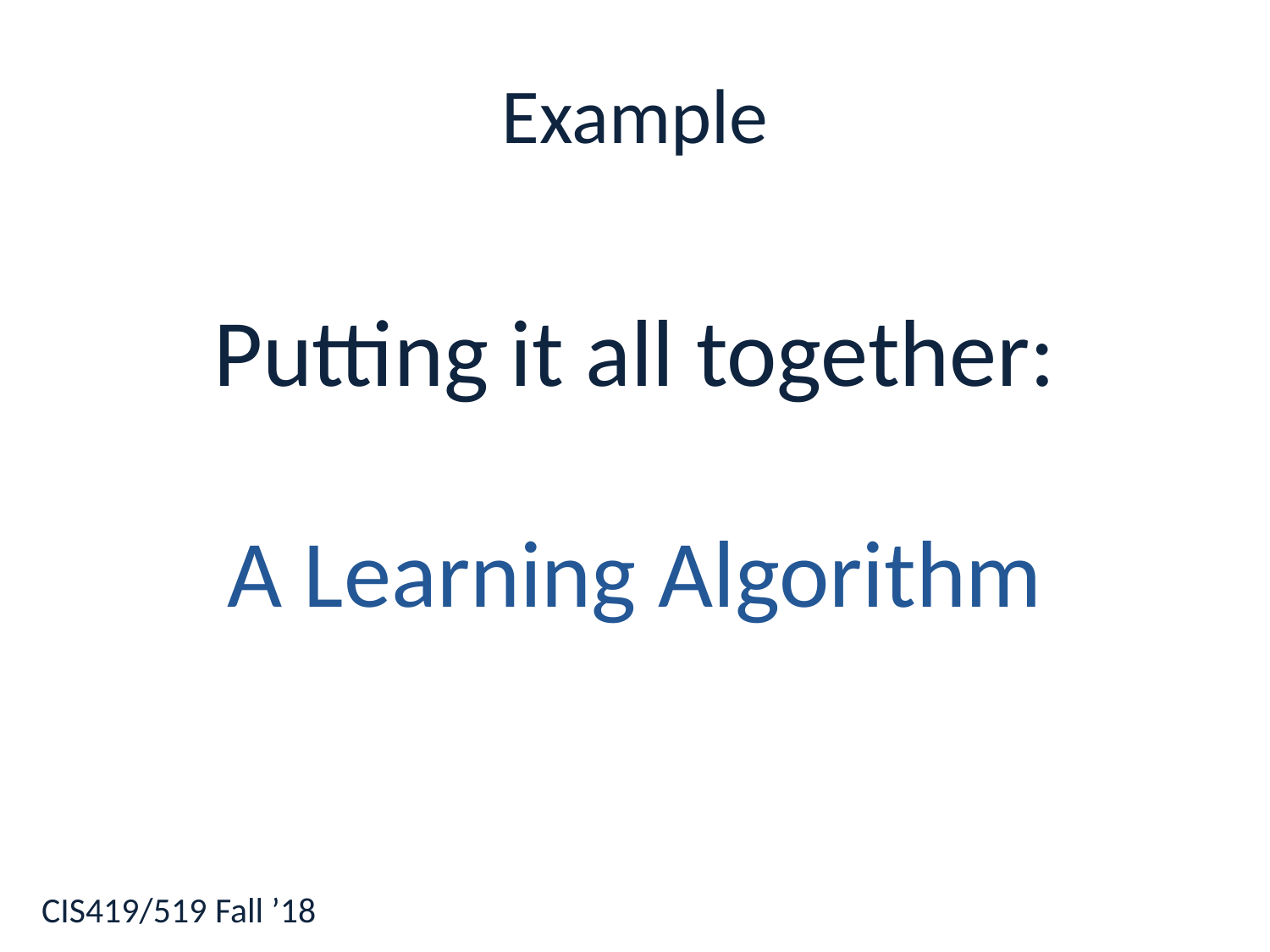

# Example
Putting it all together:

A Learning Algorithm